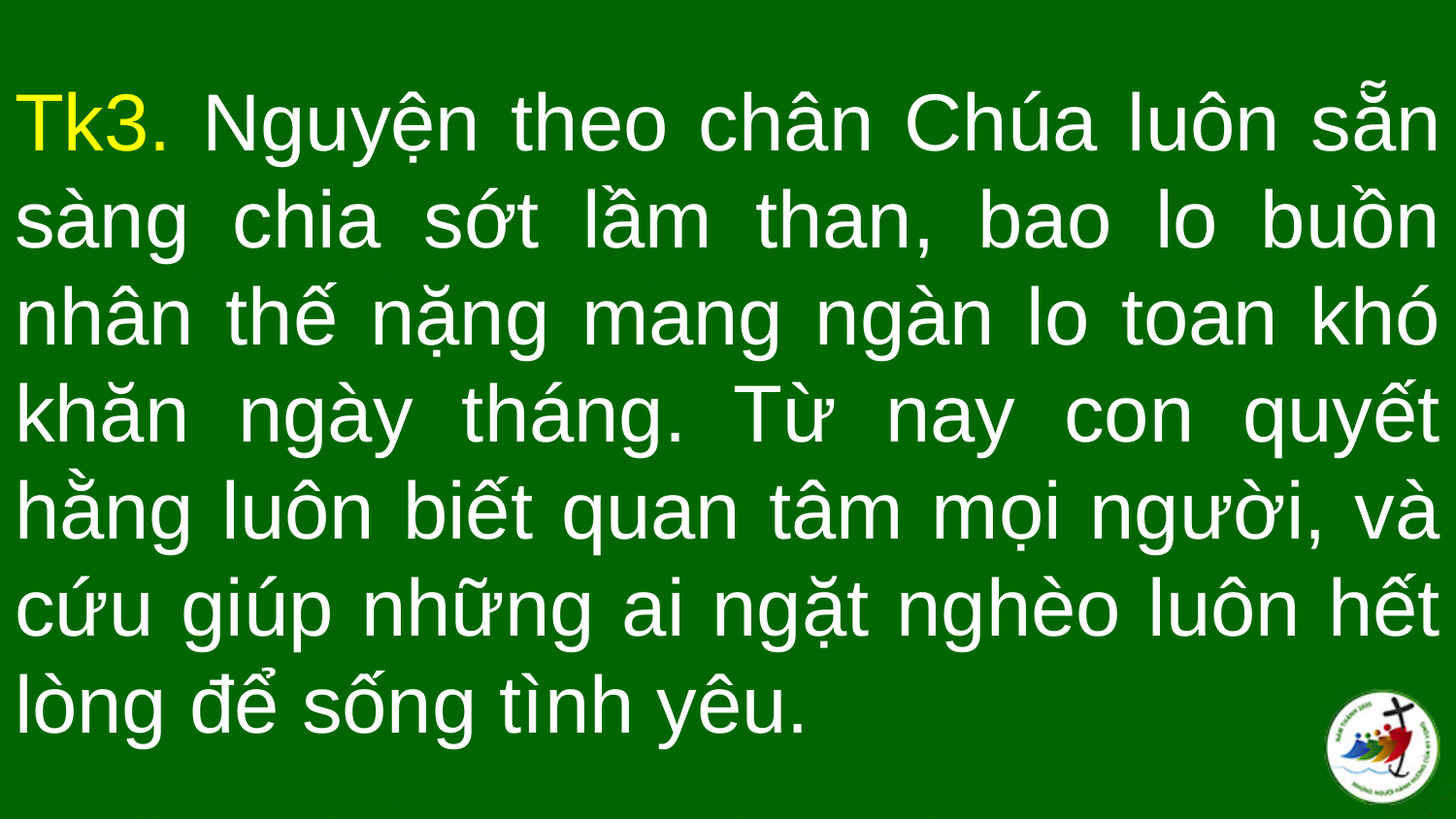

# Tk3. Nguyện theo chân Chúa luôn sẵn sàng chia sớt lầm than, bao lo buồn nhân thế nặng mang ngàn lo toan khó khăn ngày tháng. Từ nay con quyết hằng luôn biết quan tâm mọi người, và cứu giúp những ai ngặt nghèo luôn hết lòng để sống tình yêu.